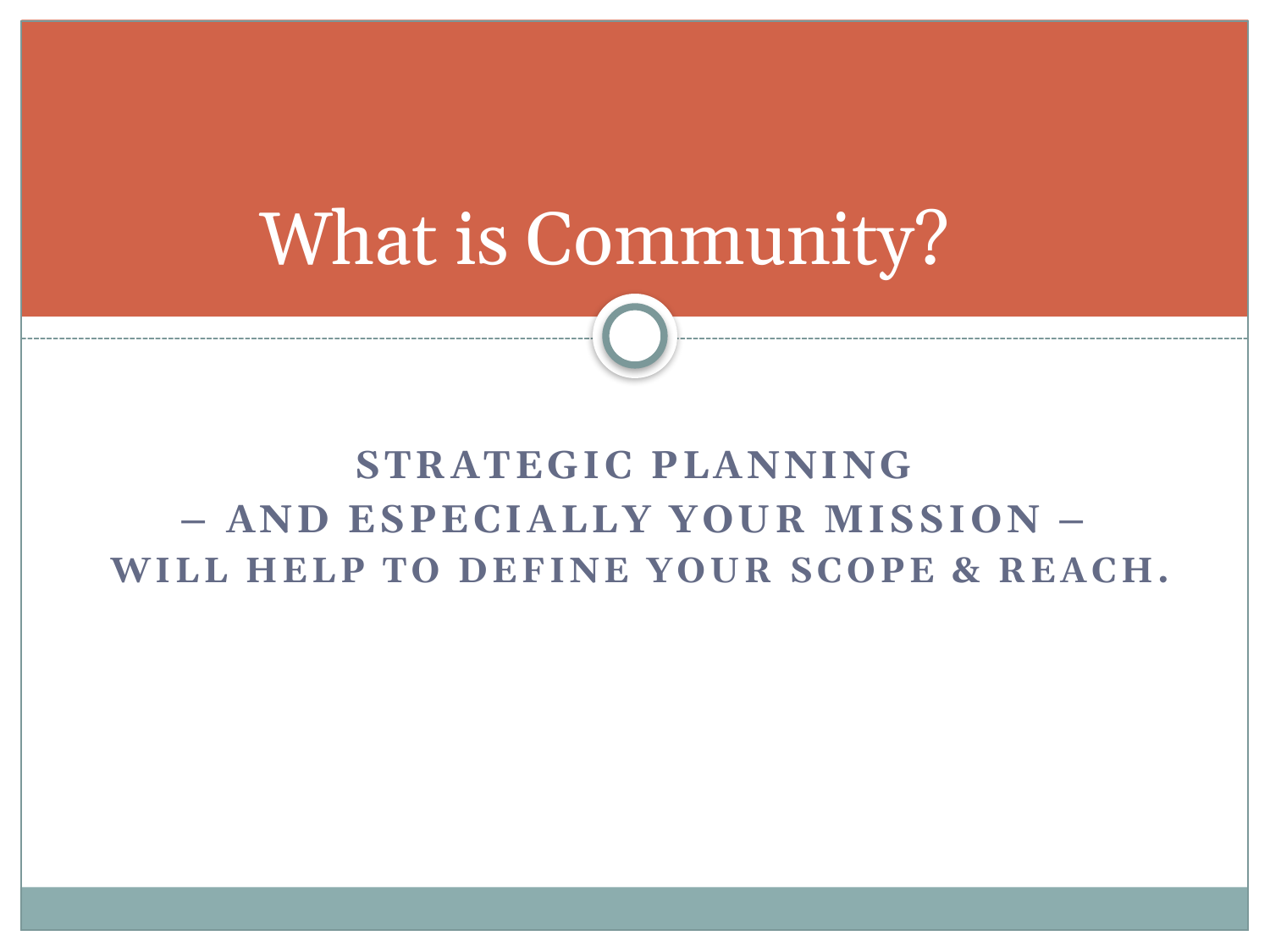

# What is Community?
Strategic planning
– and especially your Mission –
will help to define your scope & reach.